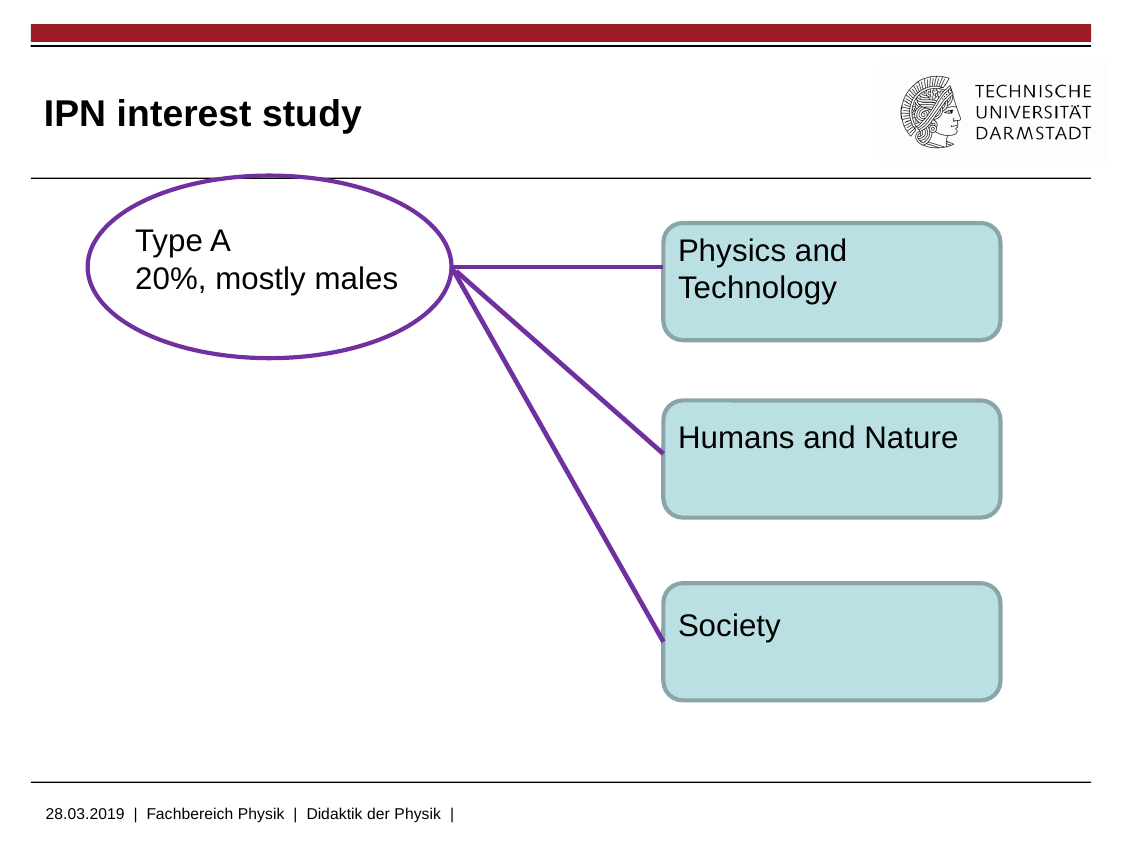

23
# IPN interest study

Type A
20%, mostly males

Physics and Technology

Humans and Nature

Society